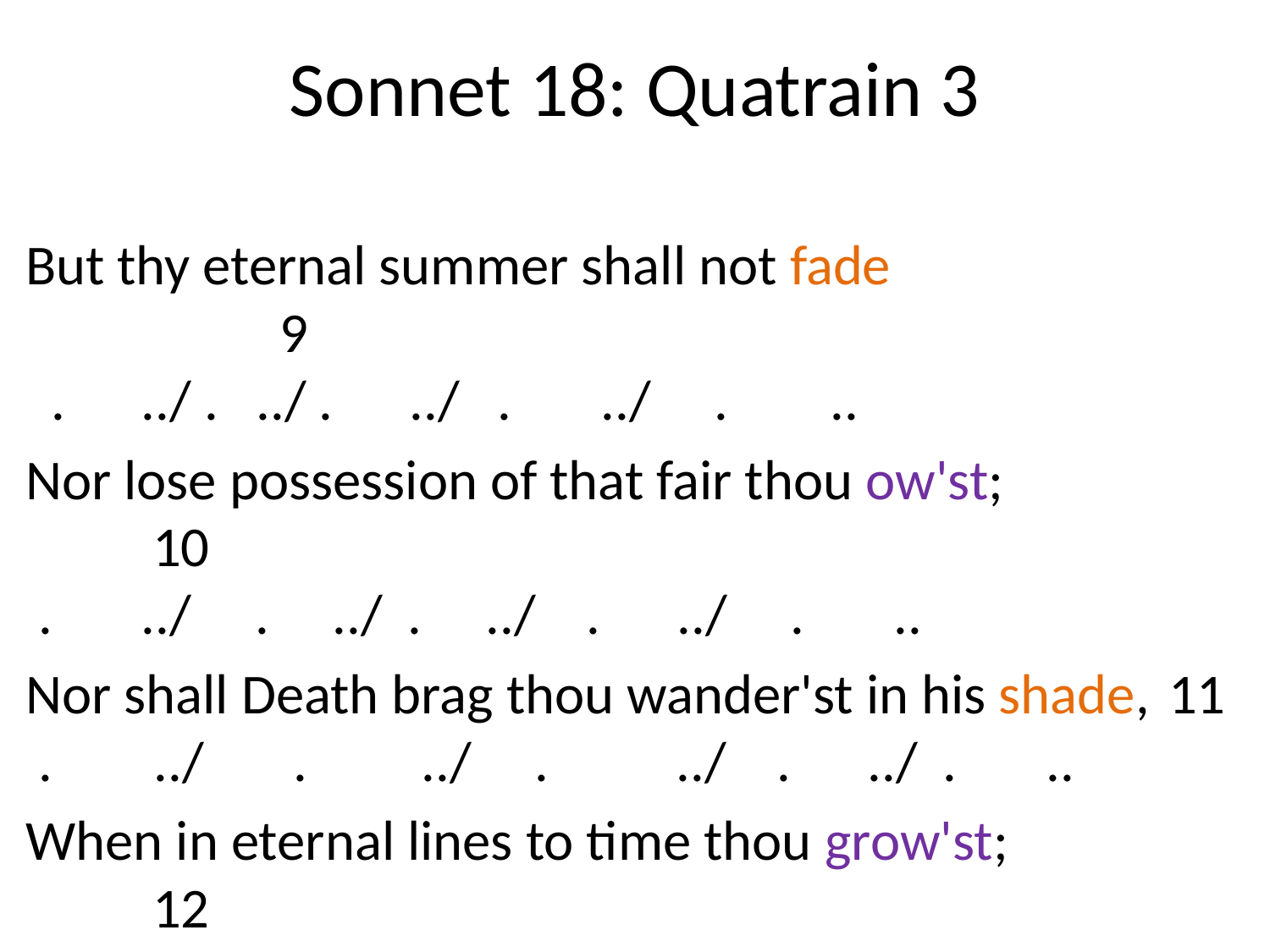

# Sonnet 18: Quatrain 3
But thy eternal summer shall not fade					9
  .      ../ .   ../ .      ../   .       ../     .        ..
Nor lose possession of that fair thou ow'st;			10
 .       ../     .     ../  .     ../    .      ../     .       ..
Nor shall Death brag thou wander'st in his shade,	11
 .        ../       .         ../     .          ../    .      ../  .       ..
When in eternal lines to time thou grow'st; 			12
 .          ../ .  ../  .      ../   .     ../      .          ..